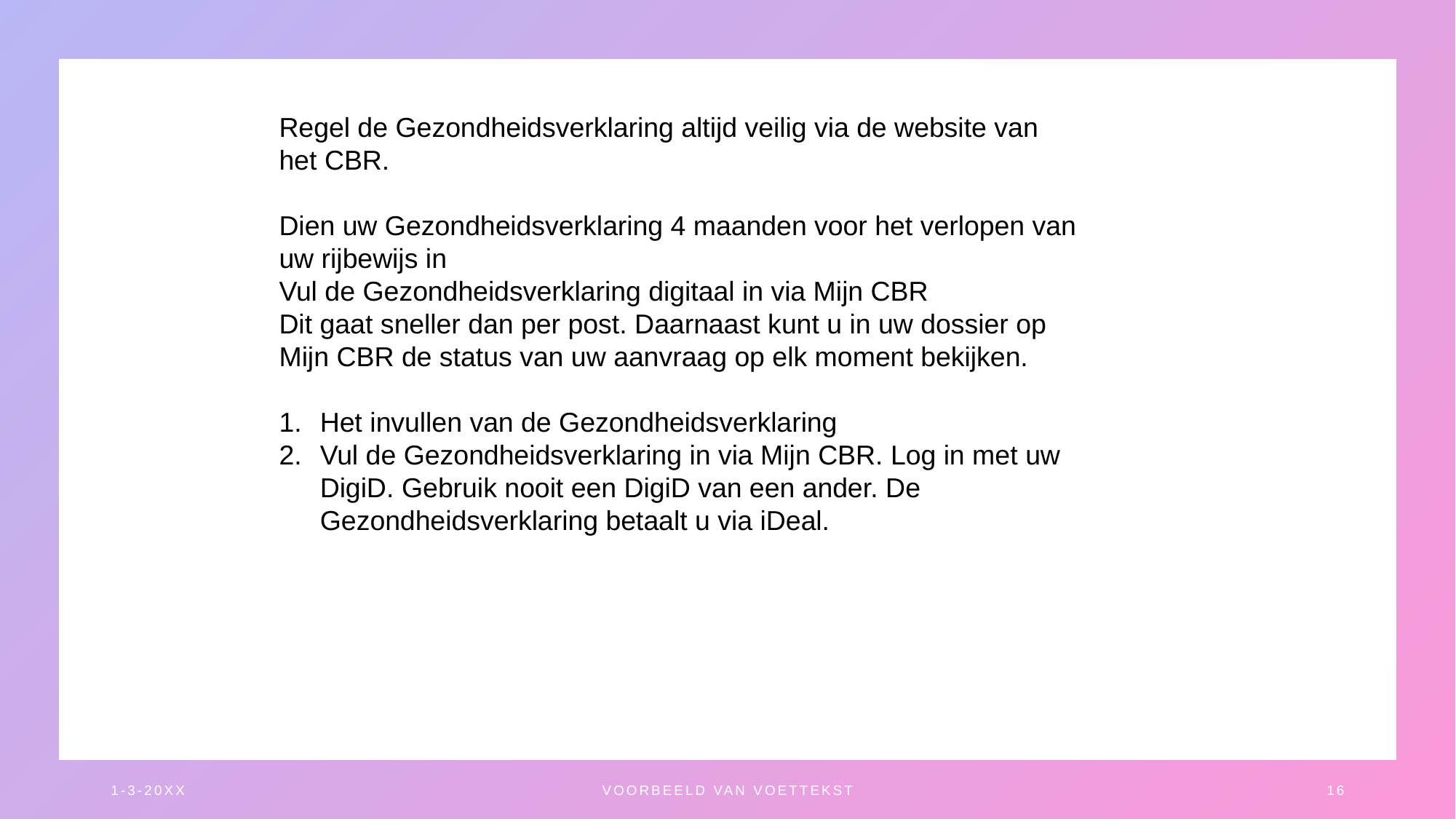

Regel de Gezondheidsverklaring altijd veilig via de website van het CBR.

Dien uw Gezondheidsverklaring 4 maanden voor het verlopen van uw rijbewijs in
Vul de Gezondheidsverklaring digitaal in via Mijn CBR
Dit gaat sneller dan per post. Daarnaast kunt u in uw dossier op Mijn CBR de status van uw aanvraag op elk moment bekijken.

Het invullen van de Gezondheidsverklaring
Vul de Gezondheidsverklaring in via Mijn CBR. Log in met uw DigiD. Gebruik nooit een DigiD van een ander. De Gezondheidsverklaring betaalt u via iDeal.
1-3-20XX
VOORBEELD VAN VOETTEKST
16